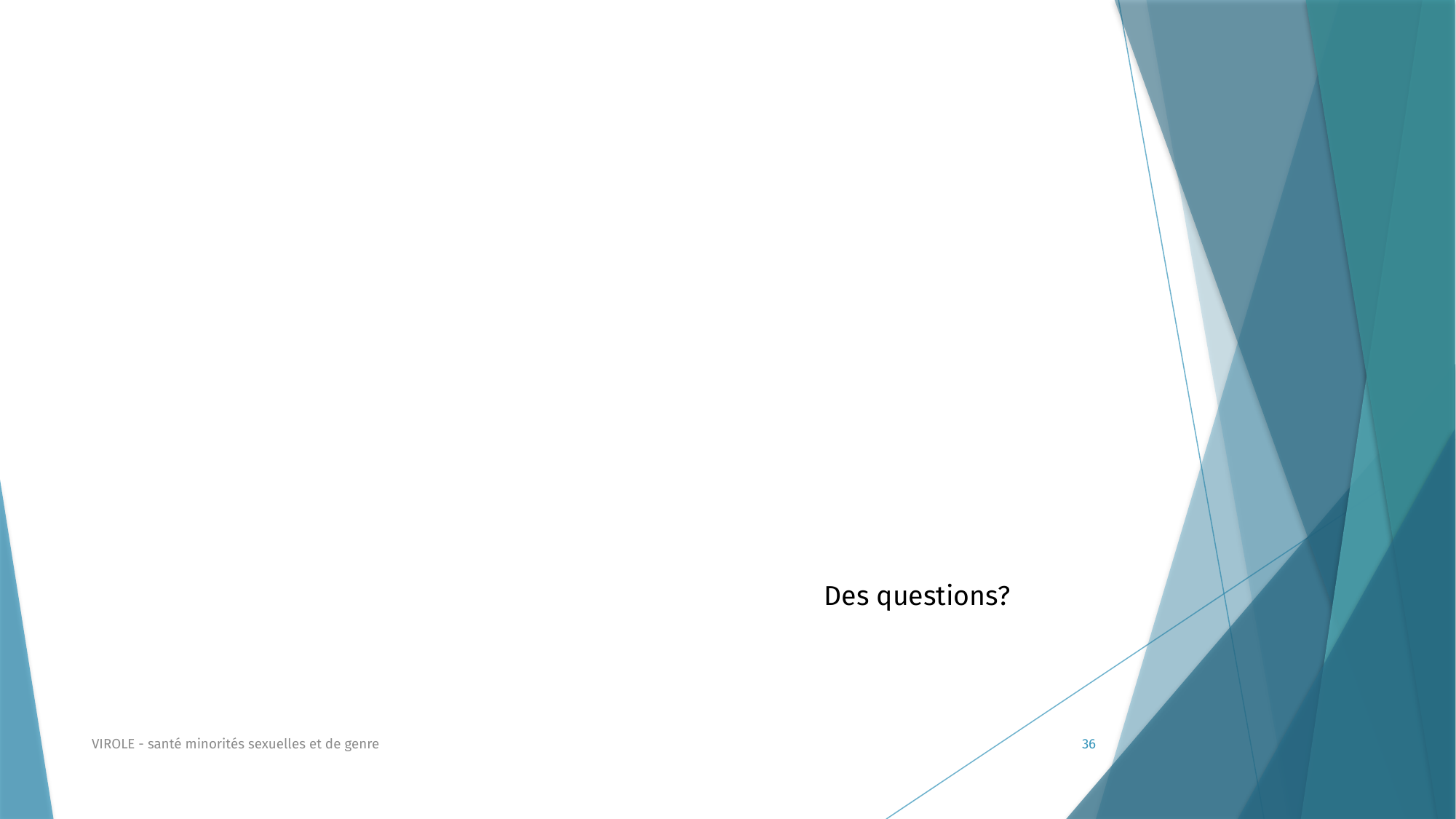

Des questions?
VIROLE - santé minorités sexuelles et de genre
36